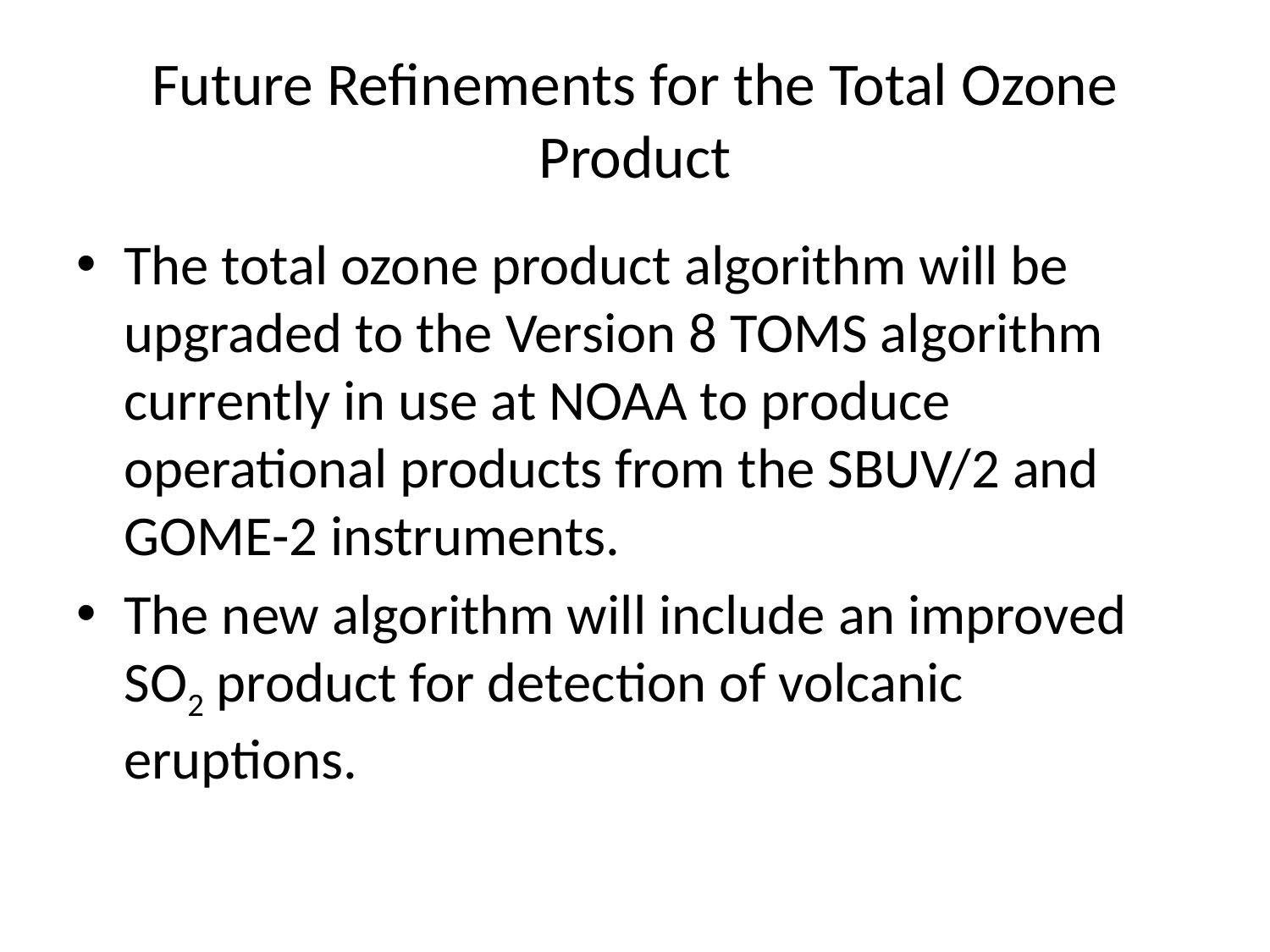

# Future Refinements for the Total Ozone Product
The total ozone product algorithm will be upgraded to the Version 8 TOMS algorithm currently in use at NOAA to produce operational products from the SBUV/2 and GOME-2 instruments.
The new algorithm will include an improved SO2 product for detection of volcanic eruptions.